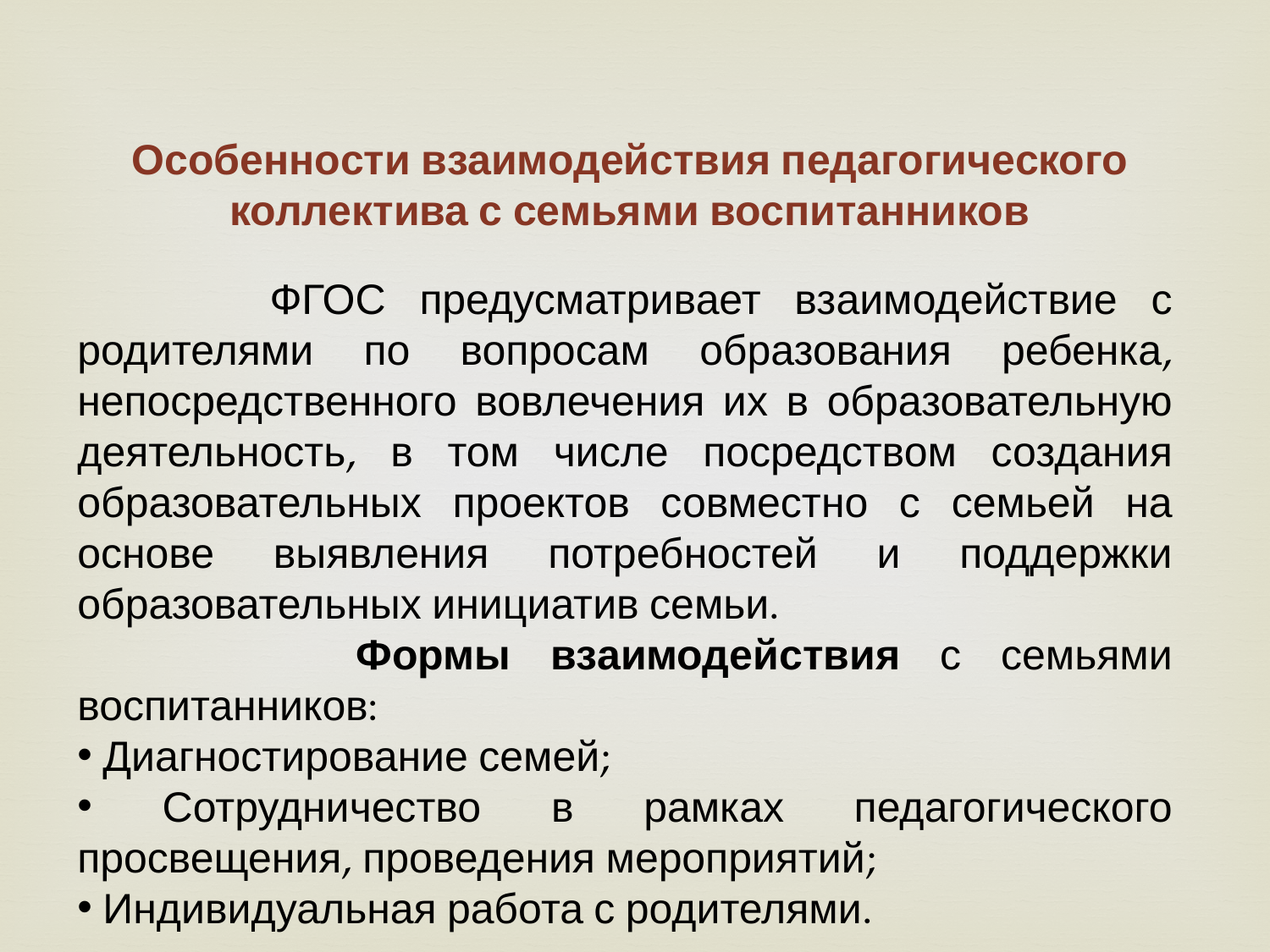

Особенности взаимодействия педагогического коллектива с семьями воспитанников
      ФГОС предусматривает взаимодействие с родителями по вопросам образования ребенка, непосредственного вовлечения их в образовательную деятельность, в том числе посредством создания образовательных проектов совместно с семьей на основе выявления потребностей и поддержки образовательных инициатив семьи.
       Формы взаимодействия с семьями воспитанников:
 Диагностирование семей;
 Сотрудничество в рамках педагогического просвещения, проведения мероприятий;
 Индивидуальная работа с родителями.